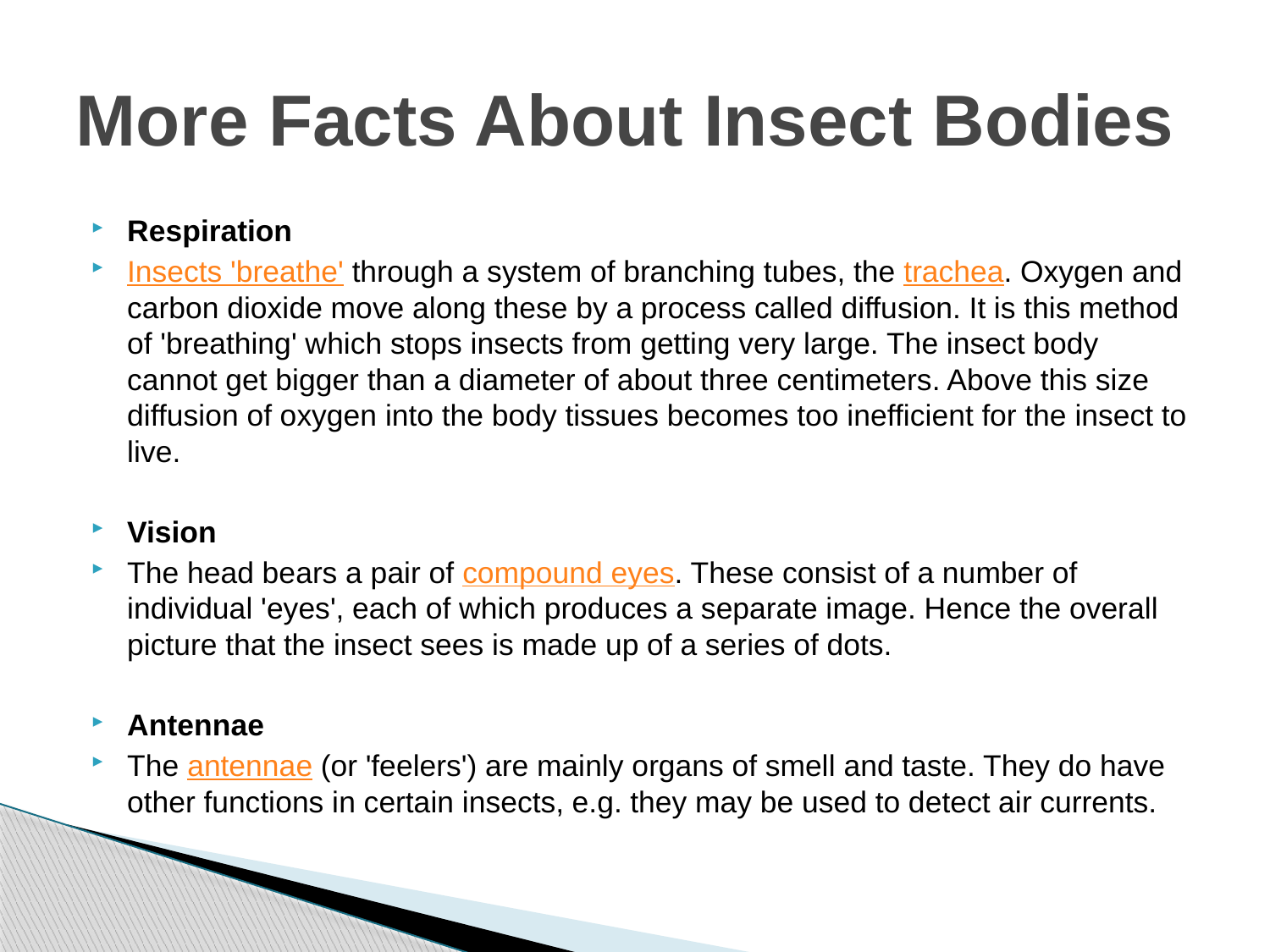

# More Facts About Insect Bodies
Respiration
Insects 'breathe' through a system of branching tubes, the trachea. Oxygen and carbon dioxide move along these by a process called diffusion. It is this method of 'breathing' which stops insects from getting very large. The insect body cannot get bigger than a diameter of about three centimeters. Above this size diffusion of oxygen into the body tissues becomes too inefficient for the insect to live.

Vision
The head bears a pair of compound eyes. These consist of a number of individual 'eyes', each of which produces a separate image. Hence the overall picture that the insect sees is made up of a series of dots.

Antennae
The antennae (or 'feelers') are mainly organs of smell and taste. They do have other functions in certain insects, e.g. they may be used to detect air currents.